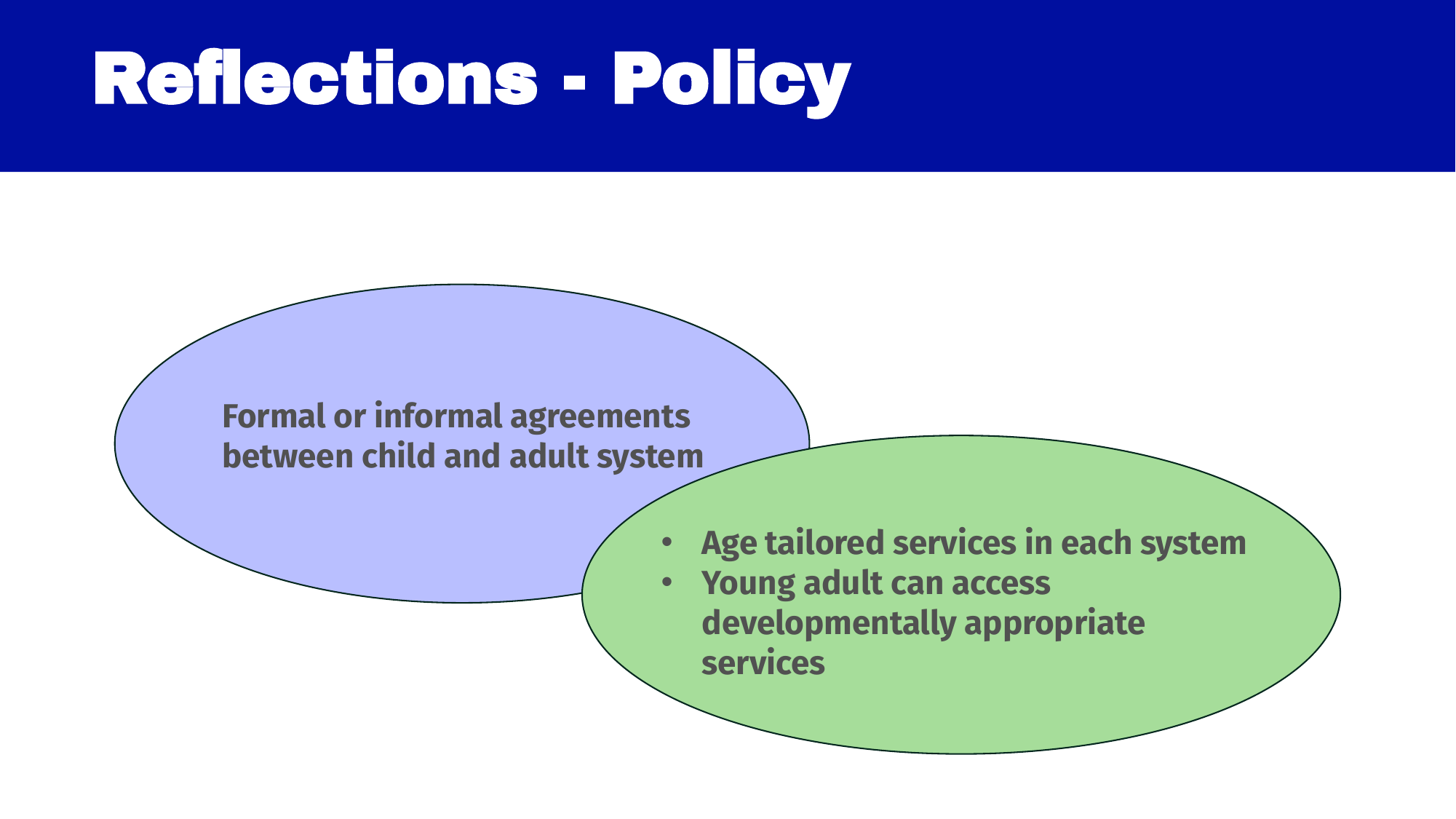

# Reflections - Policy

Formal or informal agreements between child and adult system

Age tailored services in each system
Young adult can access developmentally appropriate services